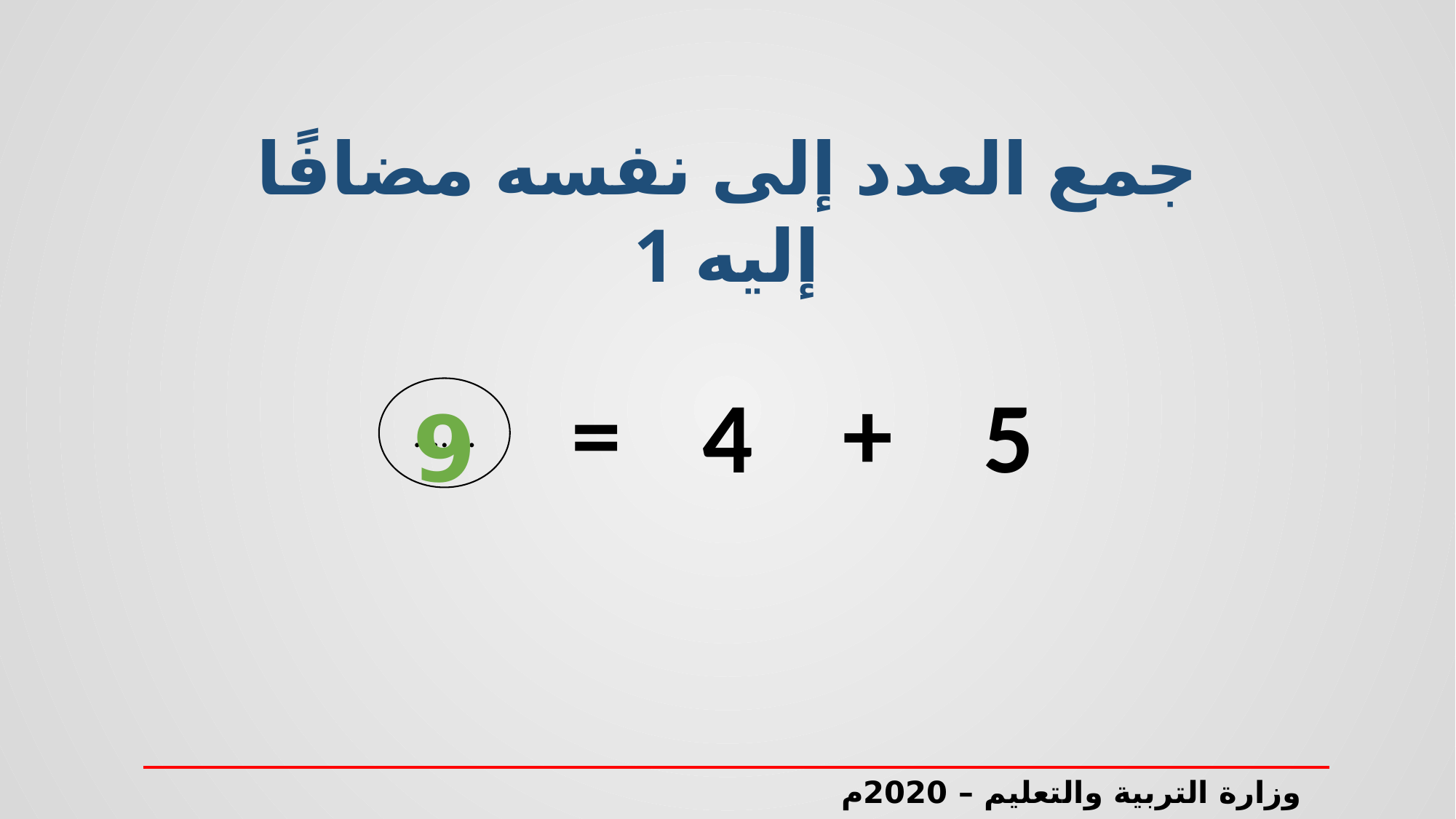

جمع العدد إلى نفسه مضافًا إليه 1
=
+
.......
4
5
9
وزارة التربية والتعليم – 2020م